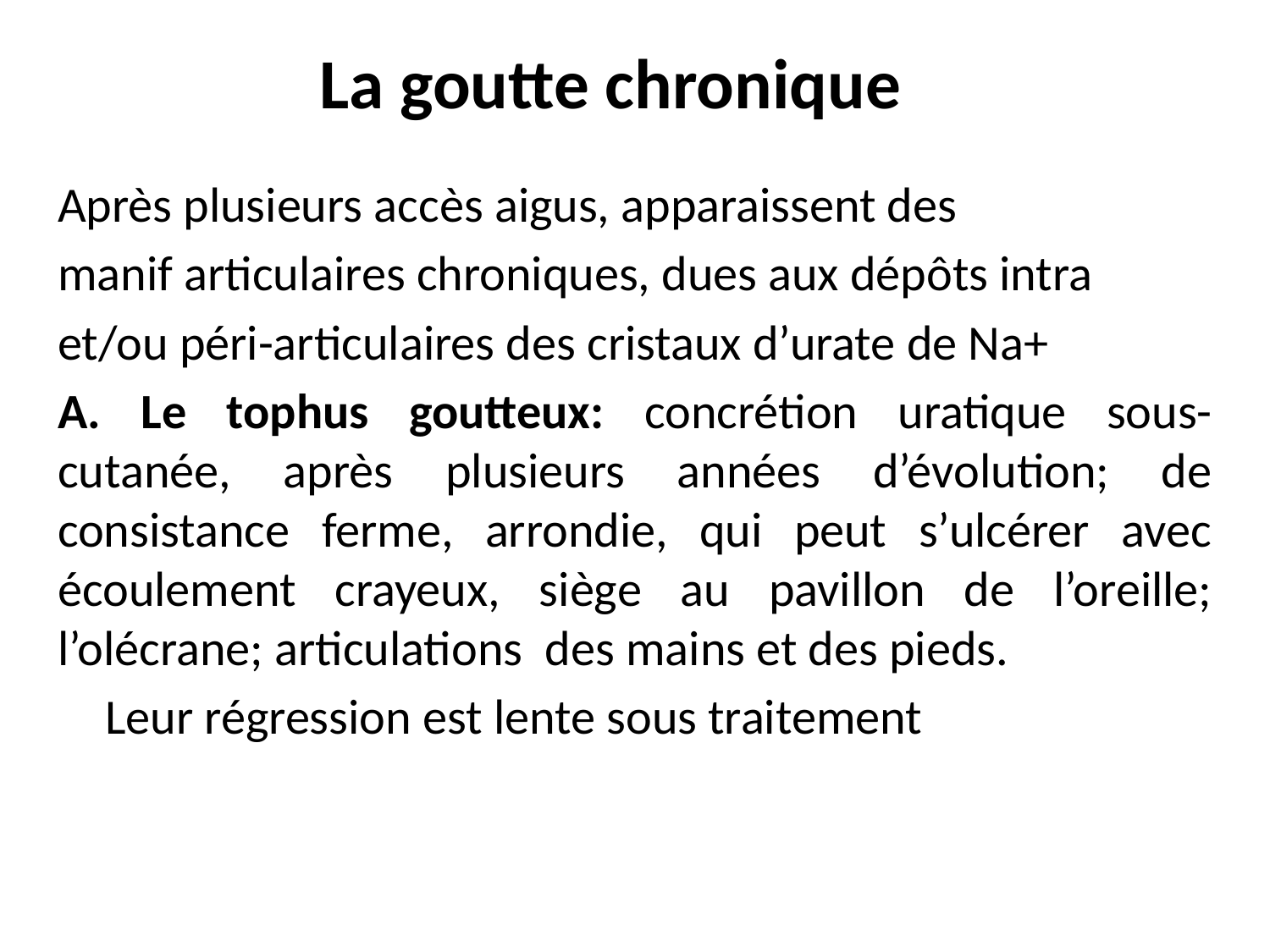

# La goutte chronique
Après plusieurs accès aigus, apparaissent des
manif articulaires chroniques, dues aux dépôts intra
et/ou péri-articulaires des cristaux d’urate de Na+
A. Le tophus goutteux: concrétion uratique sous- cutanée, après plusieurs années d’évolution; de consistance ferme, arrondie, qui peut s’ulcérer avec écoulement crayeux, siège au pavillon de l’oreille; l’olécrane; articulations  des mains et des pieds.
	Leur régression est lente sous traitement